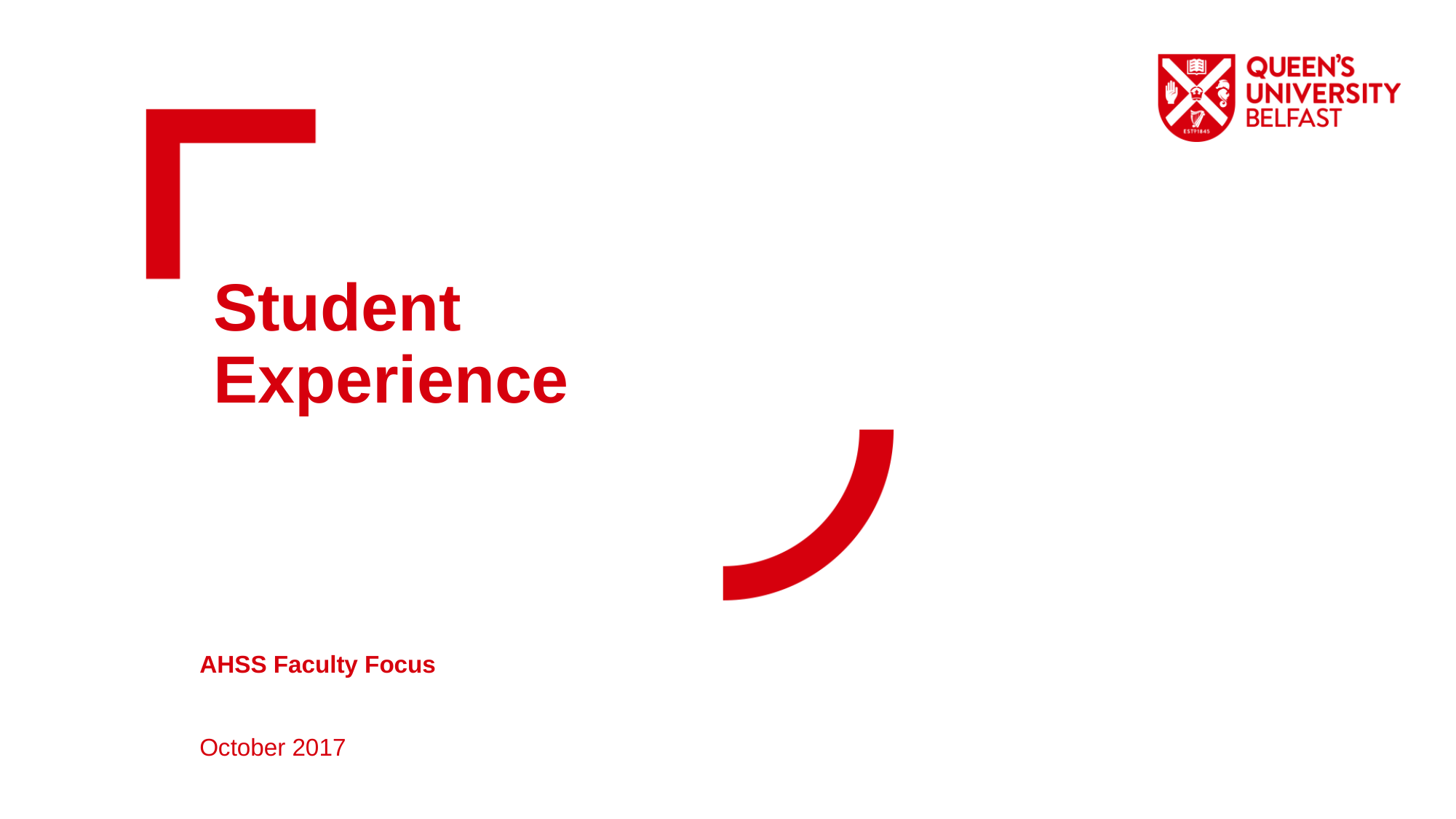

Student Experience
AHSS Faculty Focus

October 2017